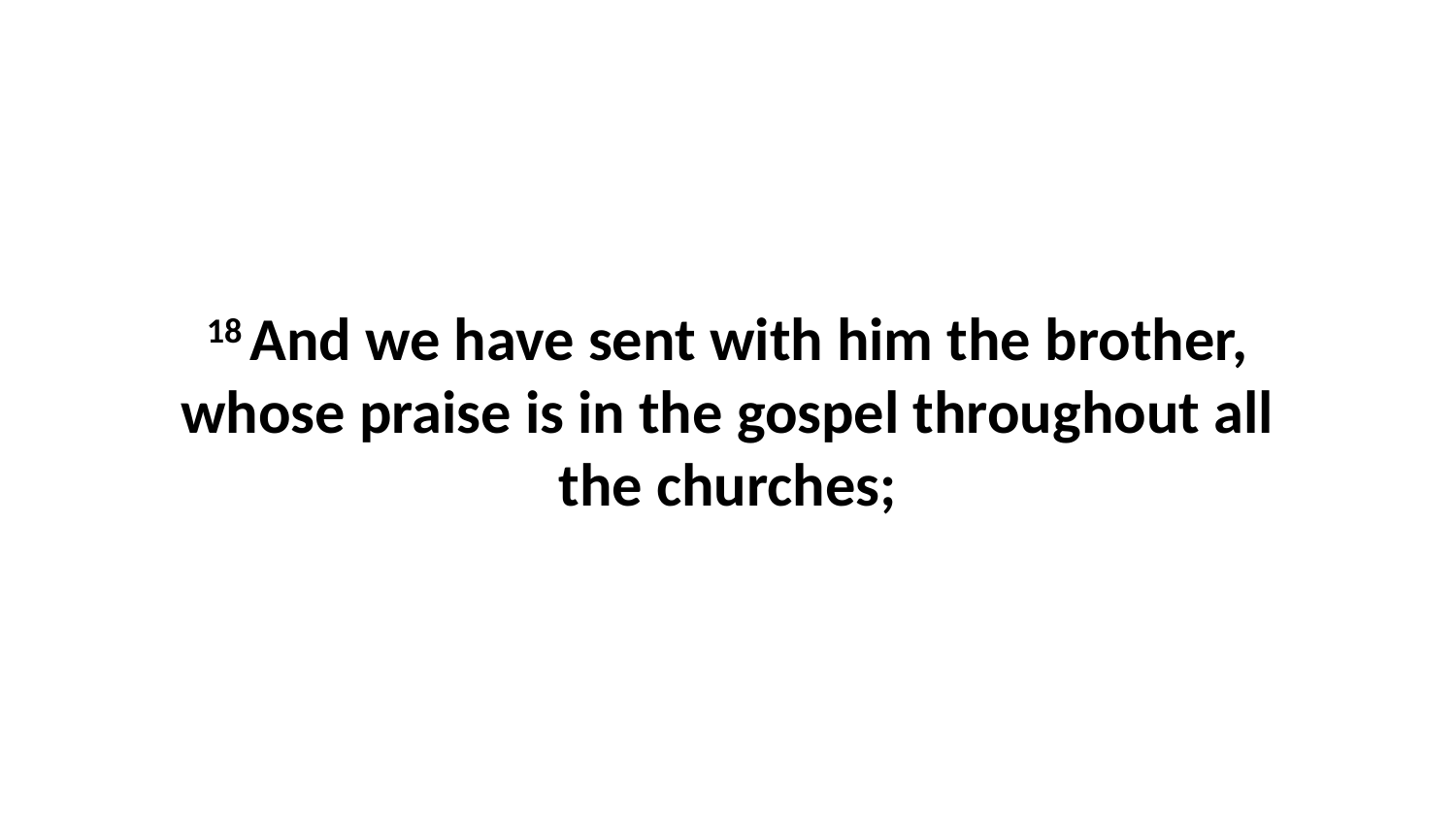

18 And we have sent with him the brother, whose praise is in the gospel throughout all the churches;